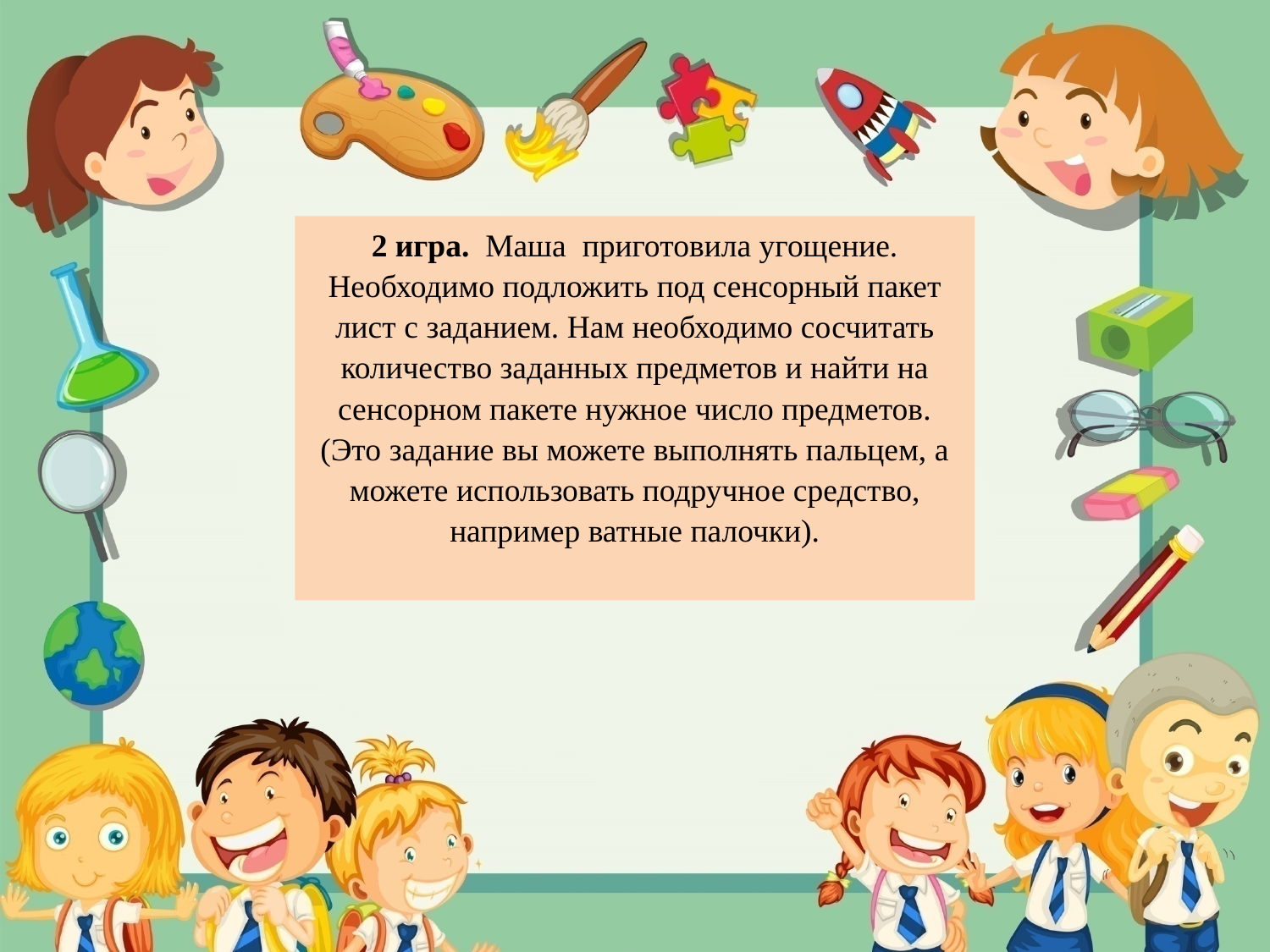

2 игра.  Маша  приготовила угощение. Необходимо подложить под сенсорный пакет лист с заданием. Нам необходимо сосчитать количество заданных предметов и найти на сенсорном пакете нужное число предметов. (Это задание вы можете выполнять пальцем, а можете использовать подручное средство, например ватные палочки).